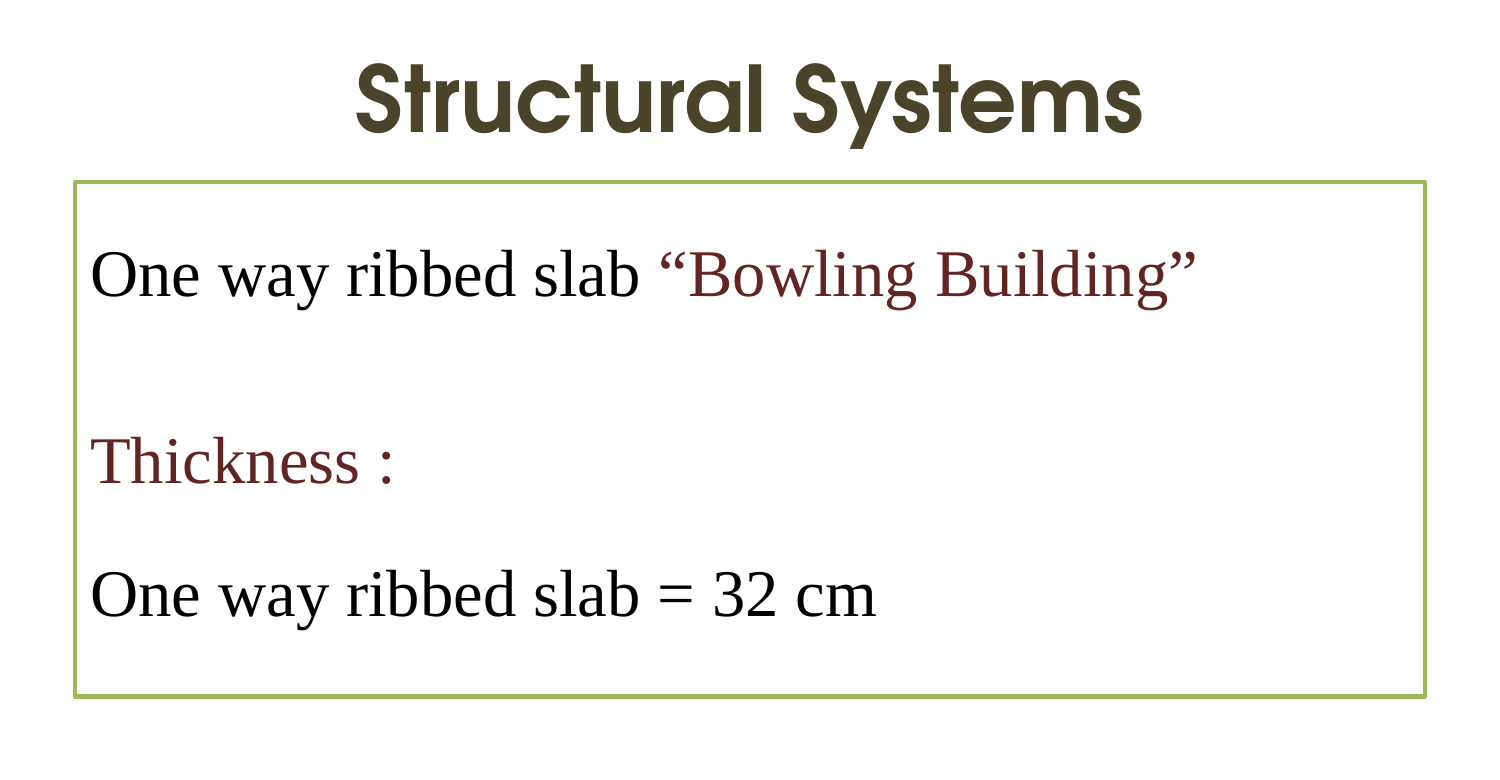

# Structural Systems
One way ribbed slab “Bowling Building”

Thickness :
One way ribbed slab = 32 cm